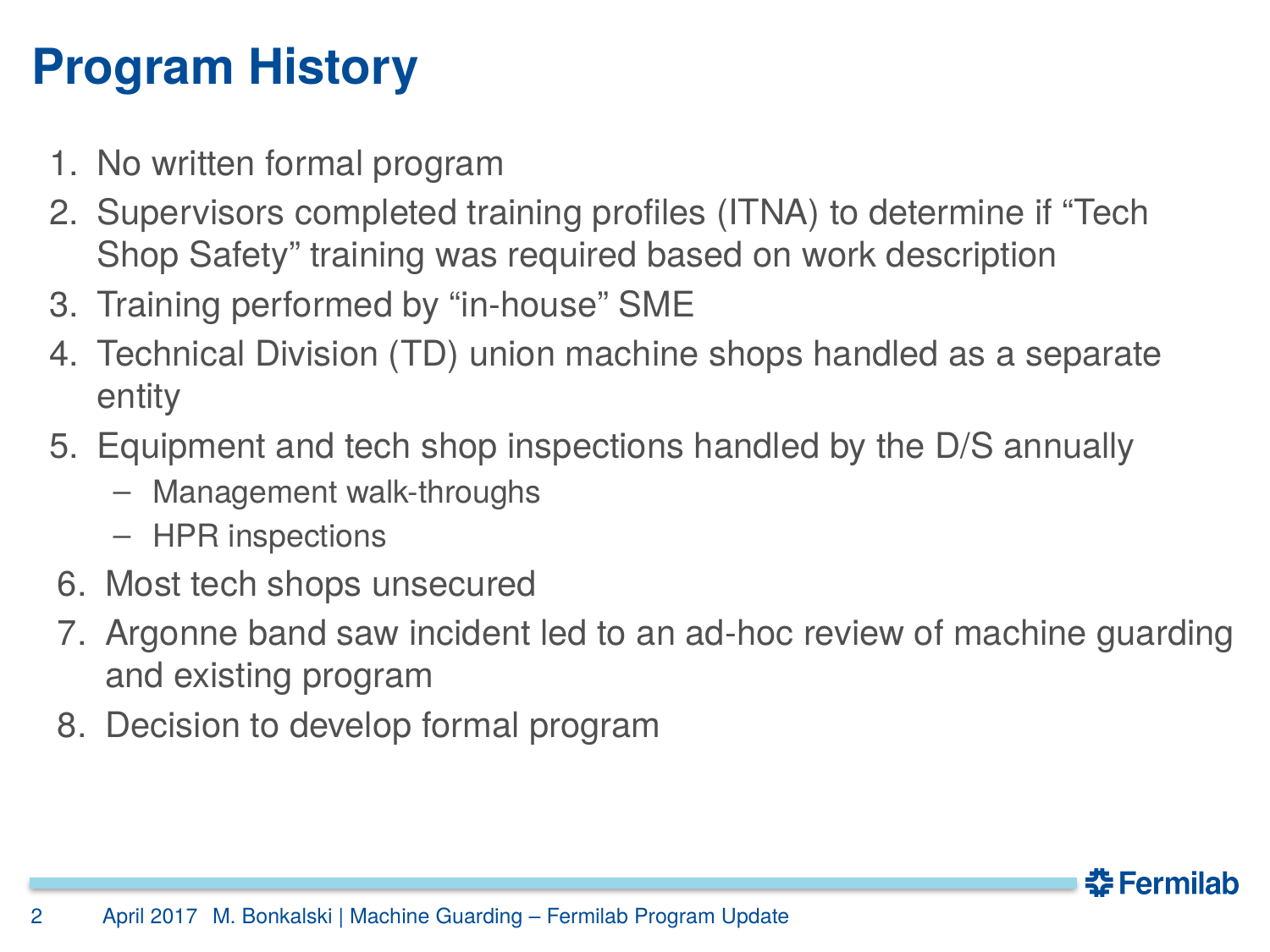

# Program History
No written formal program
Supervisors completed training profiles (ITNA) to determine if “Tech Shop Safety” training was required based on work description
Training performed by “in-house” SME
Technical Division (TD) union machine shops handled as a separate entity
Equipment and tech shop inspections handled by the D/S annually
Management walk-throughs
HPR inspections
Most tech shops unsecured
Argonne band saw incident led to an ad-hoc review of machine guarding and existing program
Decision to develop formal program

2
April 2017
M. Bonkalski | Machine Guarding – Fermilab Program Update